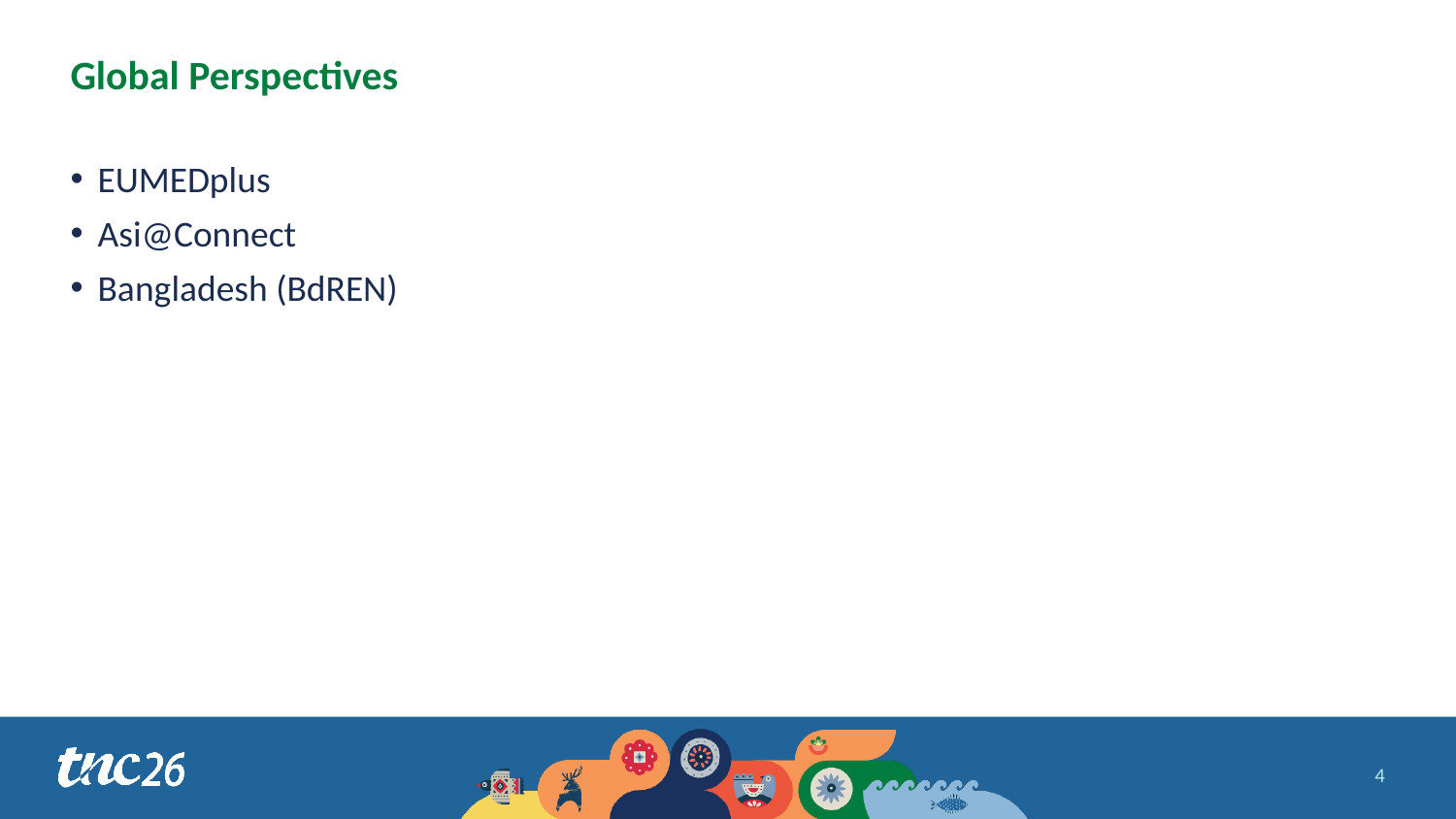

# Global Perspectives
EUMEDplus
Asi@Connect
Bangladesh (BdREN)
4